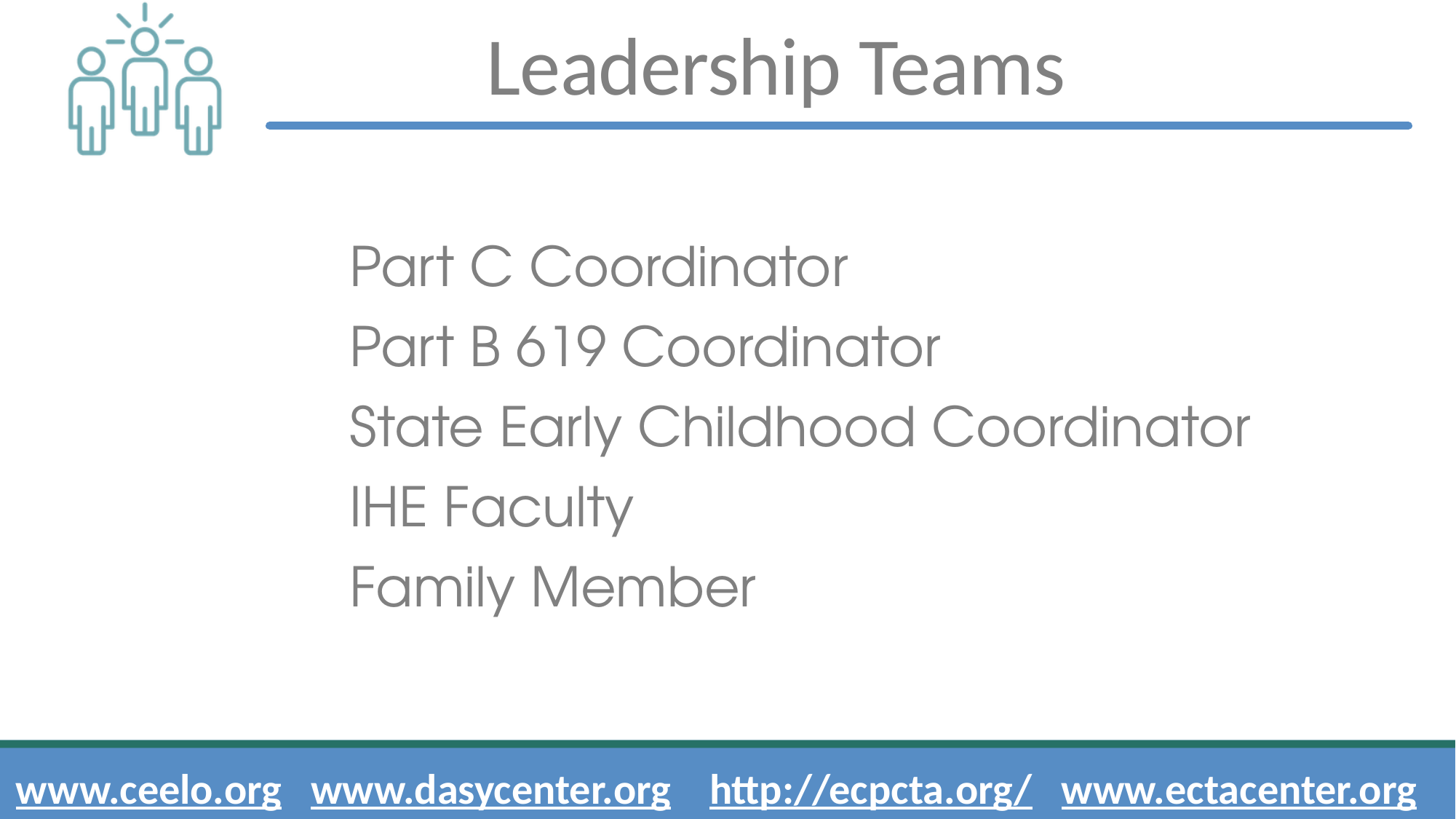

# Leadership Teams

Part C Coordinator
Part B 619 Coordinator
State Early Childhood Coordinator
IHE Faculty
Family Member